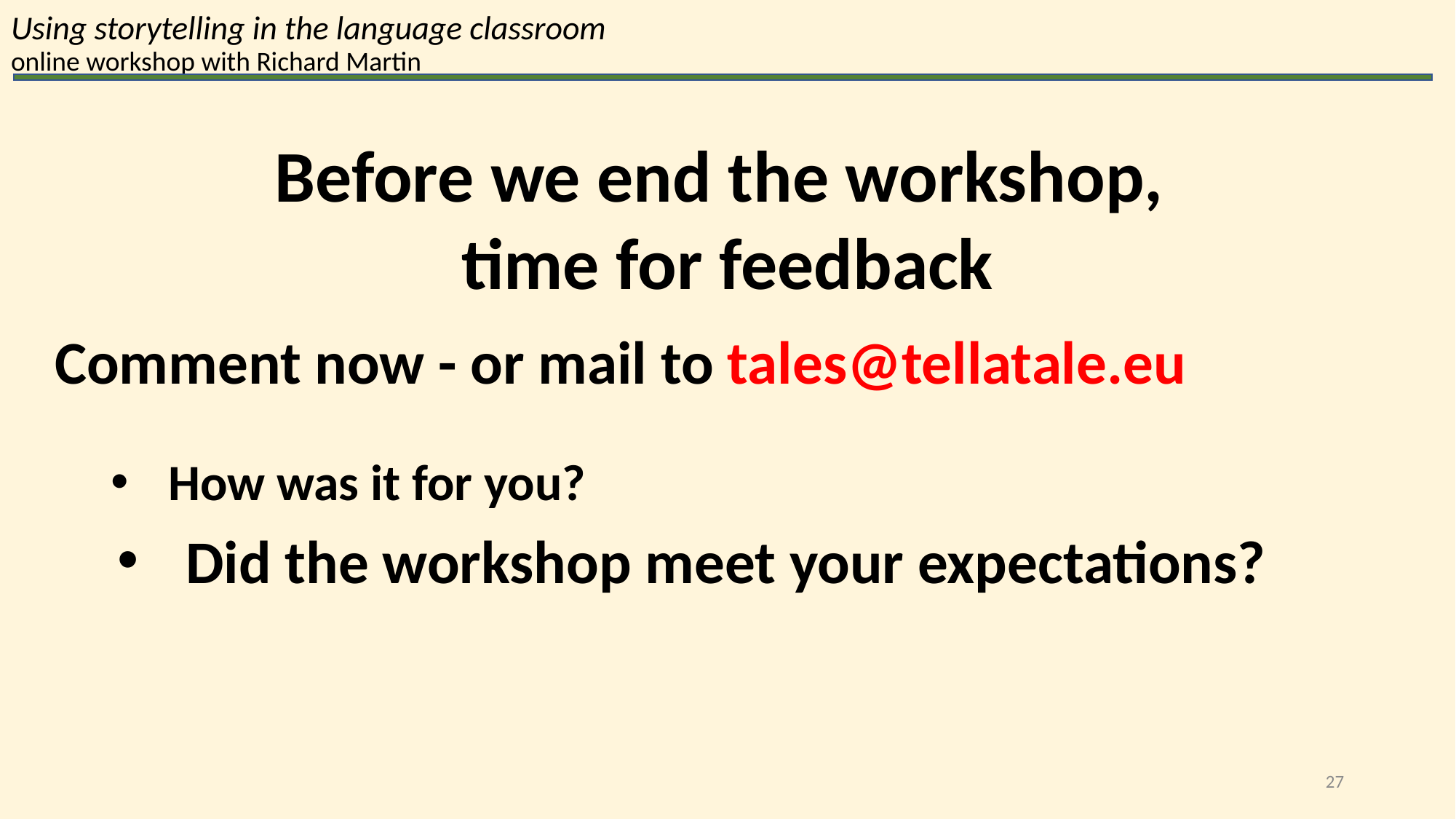

# Using storytelling in the language classroom online workshop with Richard Martin

Before we end the workshop,
time for feedback
Comment now - or mail to tales@tellatale.eu
   How was it for you?

Did the workshop meet your expectations?
27